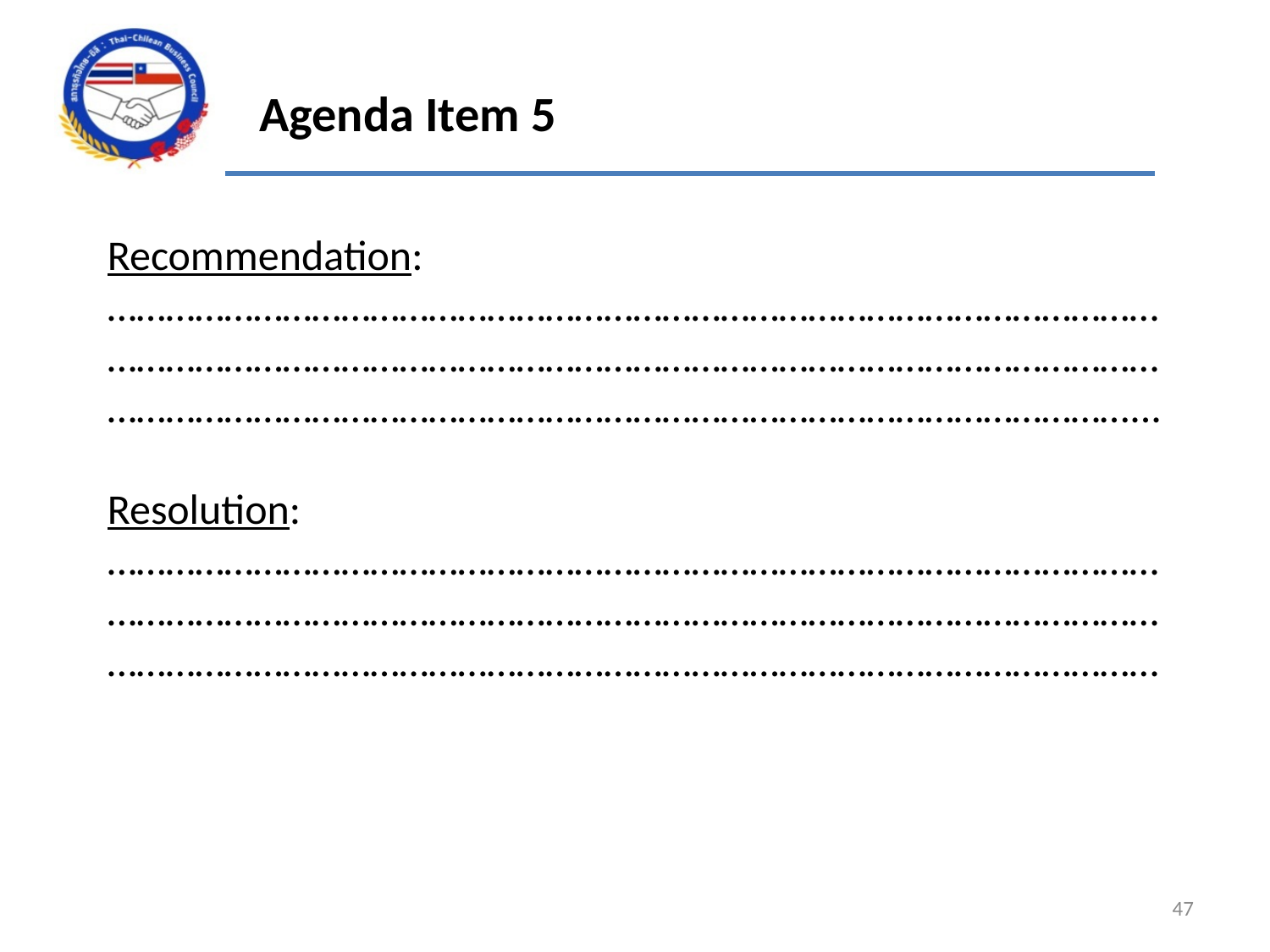

Agenda Item 5
Recommendation:
……………………………………………………………………………………………………………………………………………………………………………………………………………………………………………………………………………………………...

Resolution:
………………………………………………………………………………………………………………………………………………………………………………………………………………………………………………………………………………………………
47